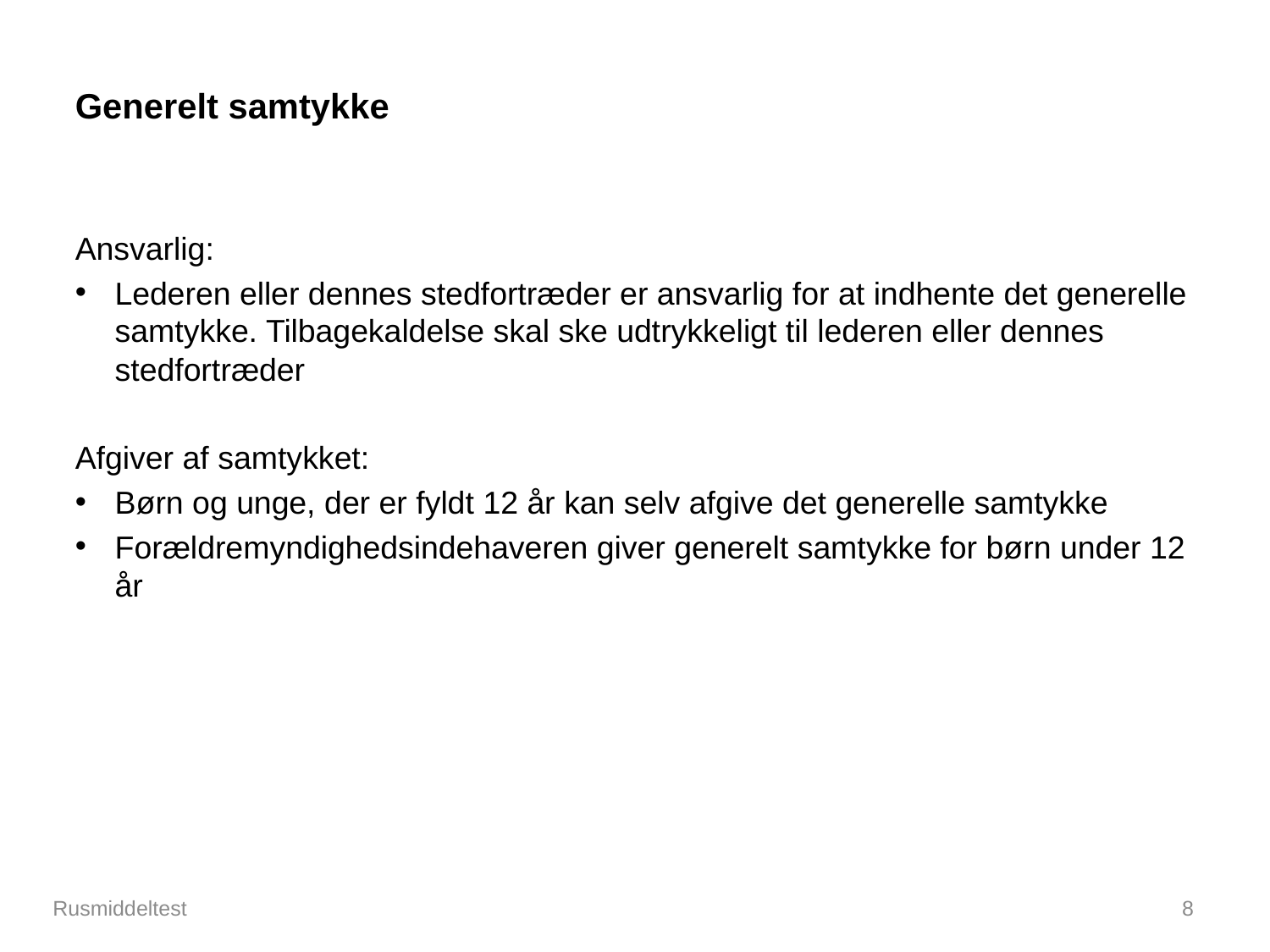

# Generelt samtykke
Ansvarlig:
Lederen eller dennes stedfortræder er ansvarlig for at indhente det generelle samtykke. Tilbagekaldelse skal ske udtrykkeligt til lederen eller dennes stedfortræder

Afgiver af samtykket:
Børn og unge, der er fyldt 12 år kan selv afgive det generelle samtykke
Forældremyndighedsindehaveren giver generelt samtykke for børn under 12 år

Rusmiddeltest
8